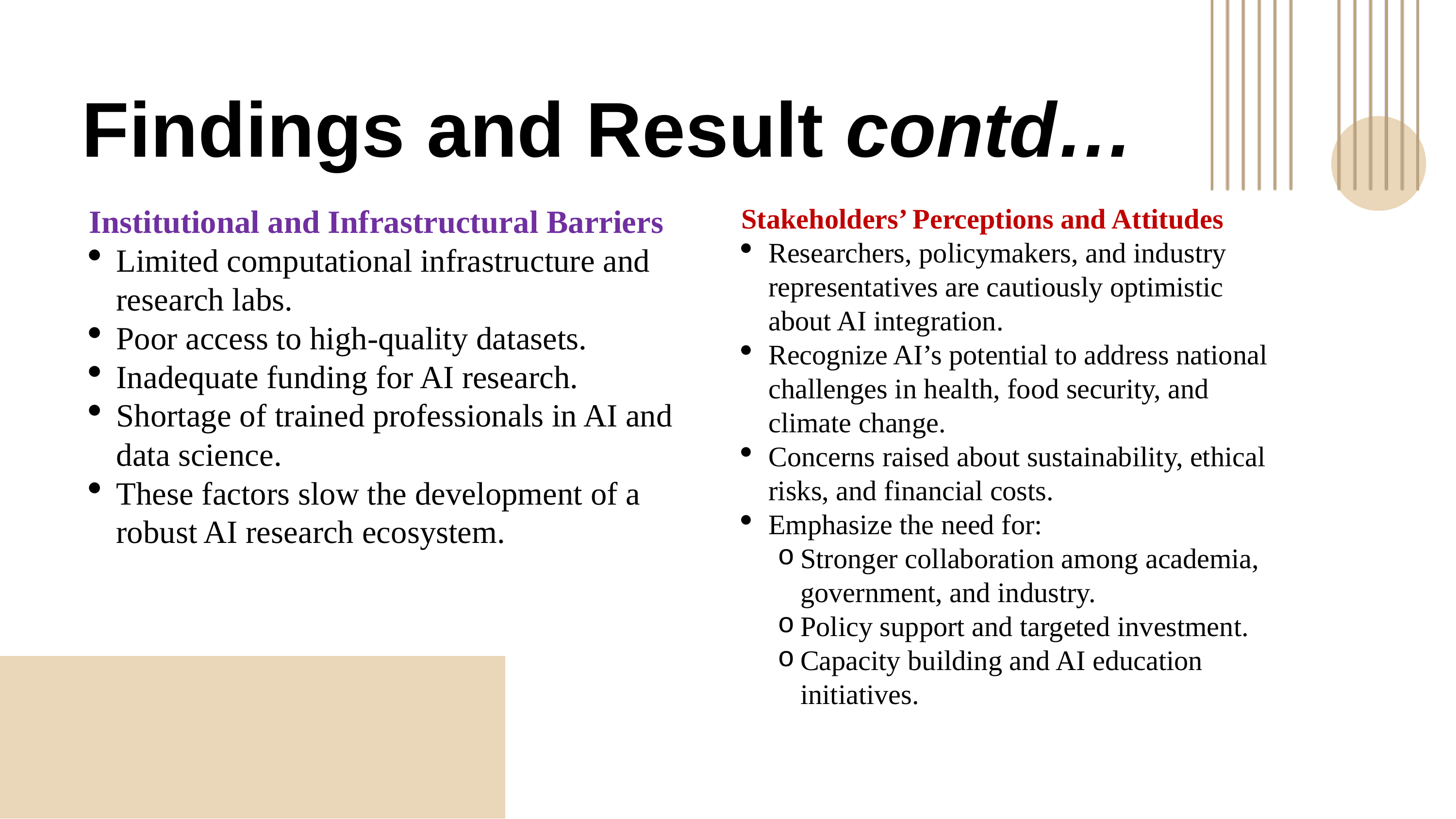

Findings and Result contd…

Institutional and Infrastructural Barriers
Limited computational infrastructure and research labs.
Poor access to high-quality datasets.
Inadequate funding for AI research.
Shortage of trained professionals in AI and data science.
These factors slow the development of a robust AI research ecosystem.
Stakeholders’ Perceptions and Attitudes
Researchers, policymakers, and industry representatives are cautiously optimistic about AI integration.
Recognize AI’s potential to address national challenges in health, food security, and climate change.
Concerns raised about sustainability, ethical risks, and financial costs.
Emphasize the need for:
Stronger collaboration among academia, government, and industry.
Policy support and targeted investment.
Capacity building and AI education initiatives.